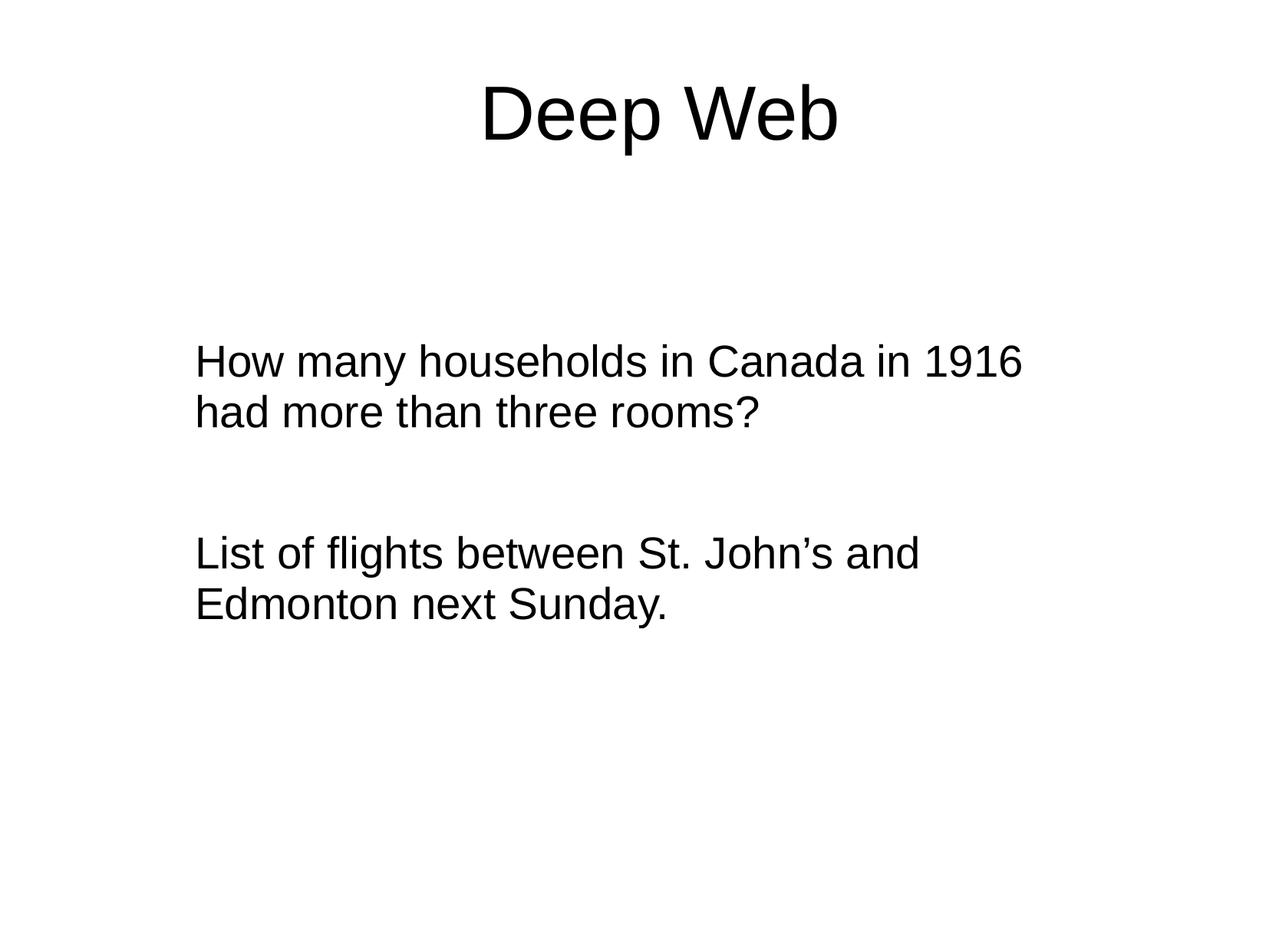

Deep Web
How many households in Canada in 1916 had more than three rooms?
List of flights between St. John’s and Edmonton next Sunday.